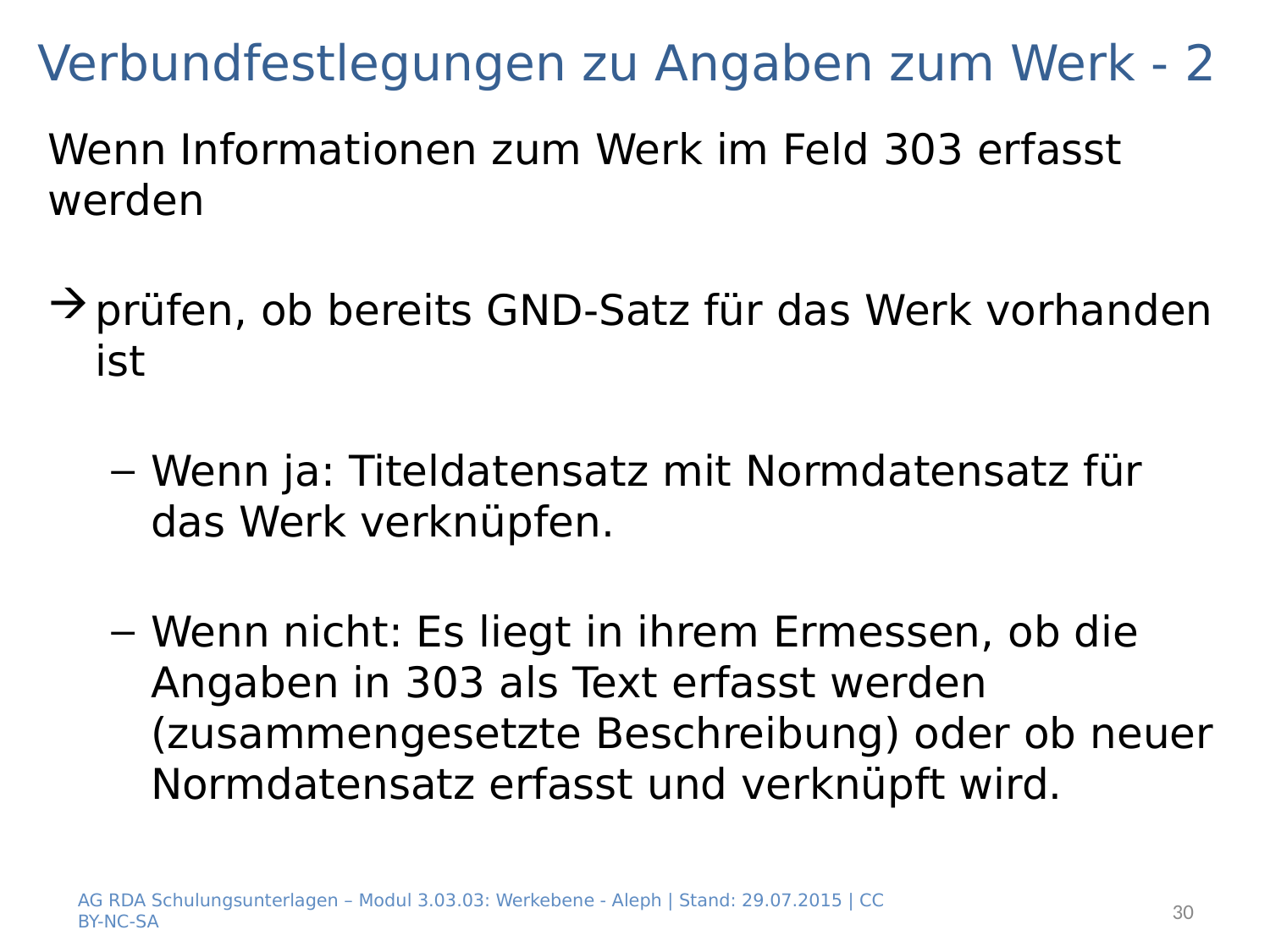

# Verbundfestlegungen zu Angaben zum Werk - 2
Wenn Informationen zum Werk im Feld 303 erfasst werden
prüfen, ob bereits GND-Satz für das Werk vorhanden ist
Wenn ja: Titeldatensatz mit Normdatensatz für das Werk verknüpfen.
Wenn nicht: Es liegt in ihrem Ermessen, ob die Angaben in 303 als Text erfasst werden (zusammengesetzte Beschreibung) oder ob neuer Normdatensatz erfasst und verknüpft wird.

AG RDA Schulungsunterlagen – Modul 3.03.03: Werkebene - Aleph | Stand: 29.07.2015 | CC BY-NC-SA
30